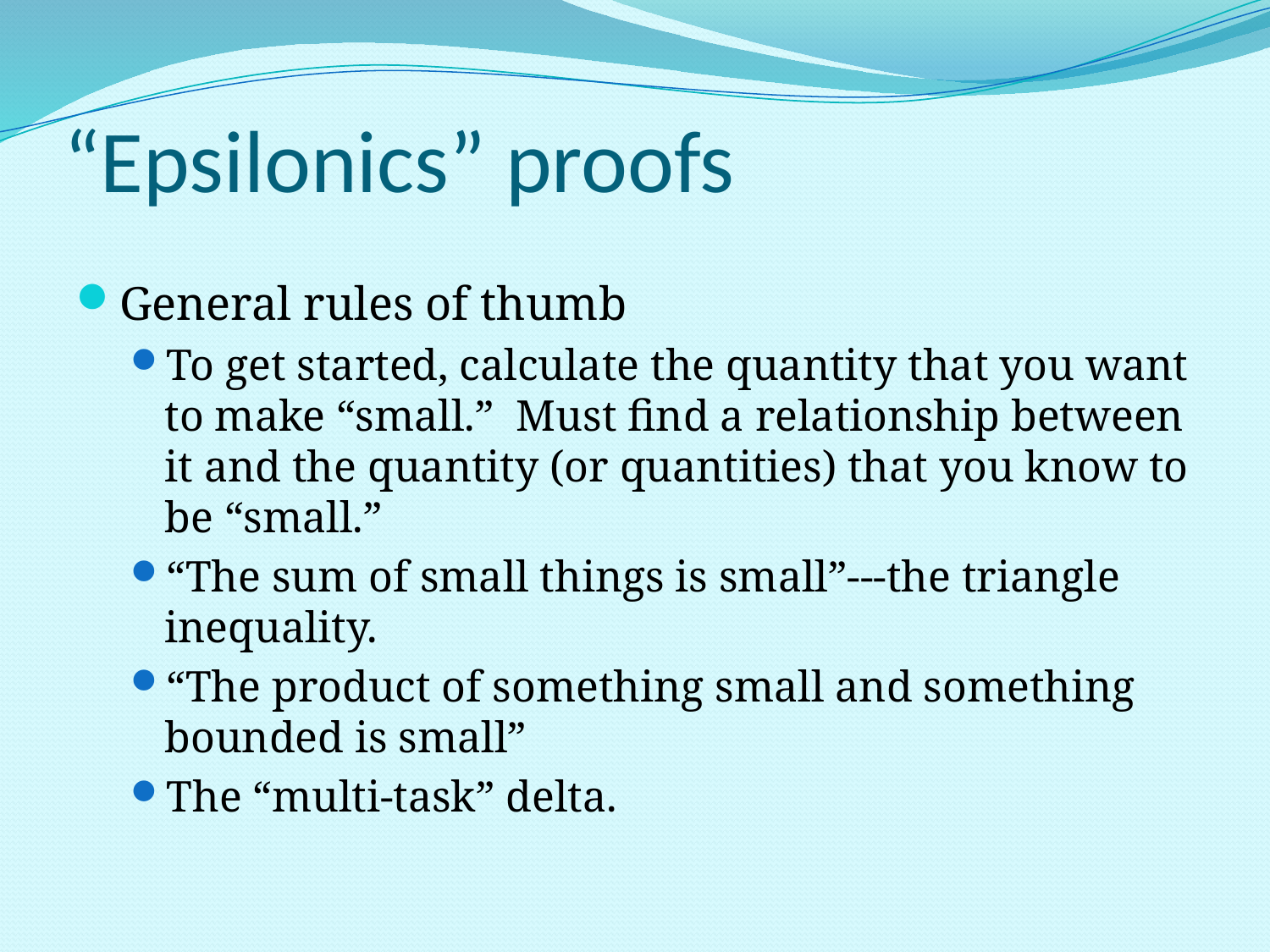

# “Epsilonics” proofs
General rules of thumb
To get started, calculate the quantity that you want to make “small.”  Must find a relationship between it and the quantity (or quantities) that you know to be “small.”
“The sum of small things is small”---the triangle inequality.
“The product of something small and something bounded is small”
The “multi-task” delta.